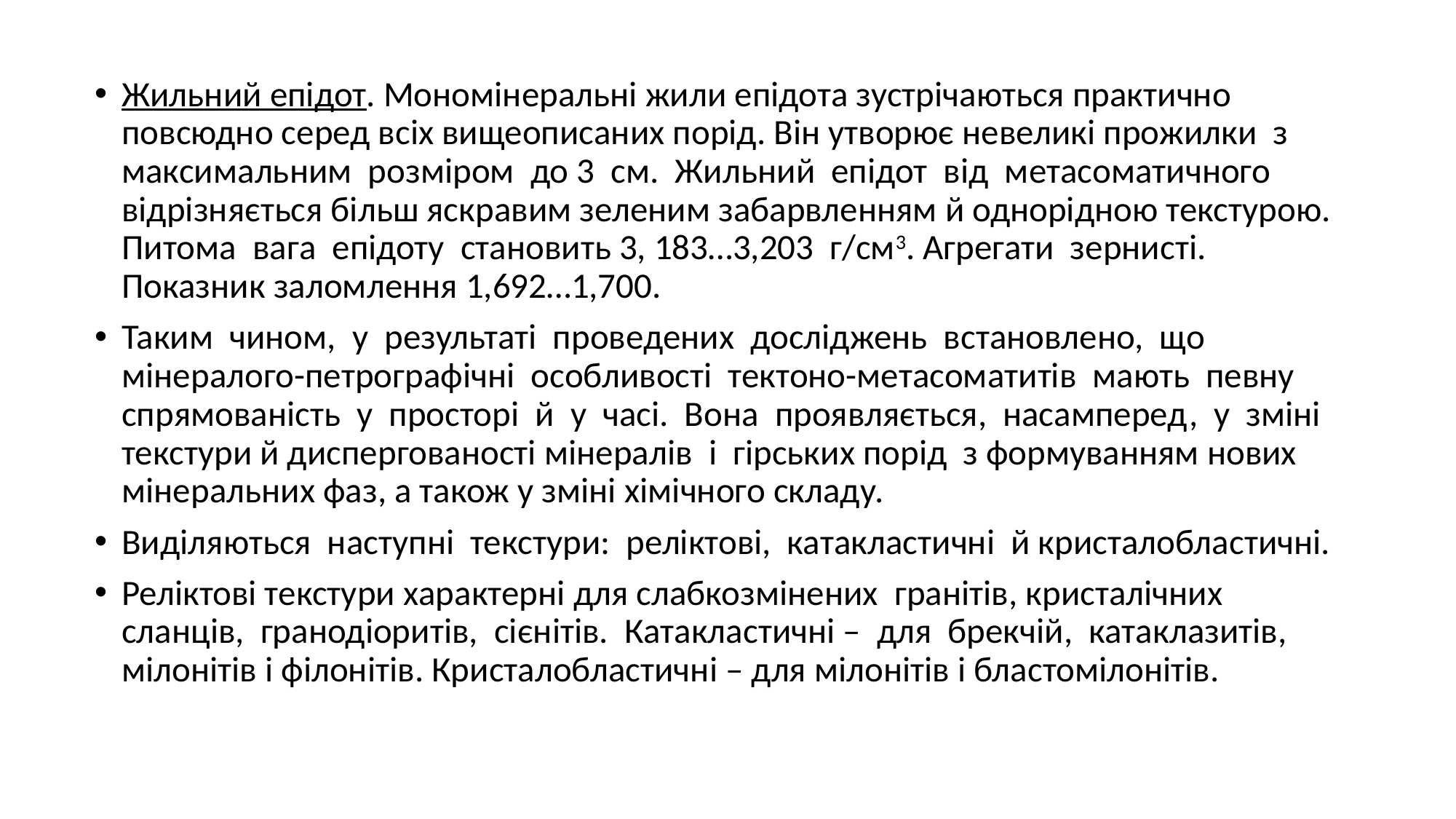

Жильний епідот. Мономінеральні жили епідота зустрічаються практично повсюдно серед всіх вищеописаних порід. Він утворює невеликі прожилки  з максимальним  розміром  до 3  см.  Жильний  епідот  від  метасоматичного відрізняється більш яскравим зеленим забарвленням й однорідною текстурою. Питома  вага  епідоту  становить 3, 183…3,203  г/см3. Агрегати  зернисті. Показник заломлення 1,692…1,700.
Таким  чином,  у  результаті  проведених  досліджень  встановлено,  що мінералого-петрографічні  особливості  тектоно-метасоматитів  мають  певну спрямованість  у  просторі  й  у  часі.  Вона  проявляється,  насамперед,  у  зміні текстури й диспергованості мінералів  і  гірських порід  з формуванням нових мінеральних фаз, а також у зміні хімічного складу.
Виділяються  наступні  текстури:  реліктові,  катакластичні  й кристалобластичні.
Реліктові текстури характерні для слабкозмінених  гранітів, кристалічних сланців,  гранодіоритів,  сієнітів.  Катакластичні –  для  брекчій,  катаклазитів, мілонітів і філонітів. Кристалобластичні – для мілонітів і бластомілонітів.